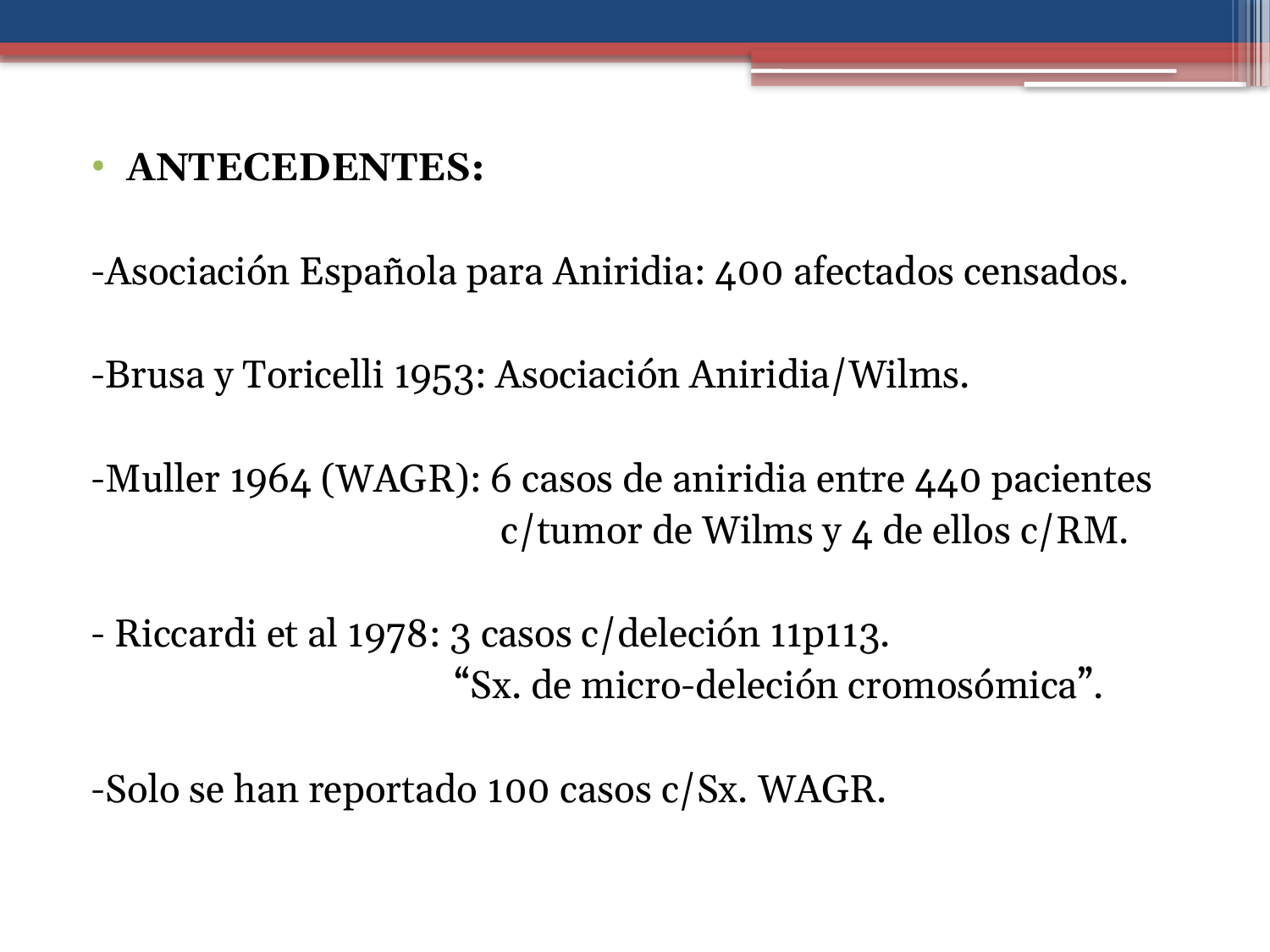

ANTECEDENTES:

-Asociación Española para Aniridia: 400 afectados censados.

-Brusa y Toricelli 1953: Asociación Aniridia/Wilms.

-Muller 1964 (WAGR): 6 casos de aniridia entre 440 pacientes
                                            c/tumor de Wilms y 4 de ellos c/RM.

- Riccardi et al 1978: 3 casos c/deleción 11p113.
                                       “Sx. de micro-deleción cromosómica”.

-Solo se han reportado 100 casos c/Sx. WAGR.